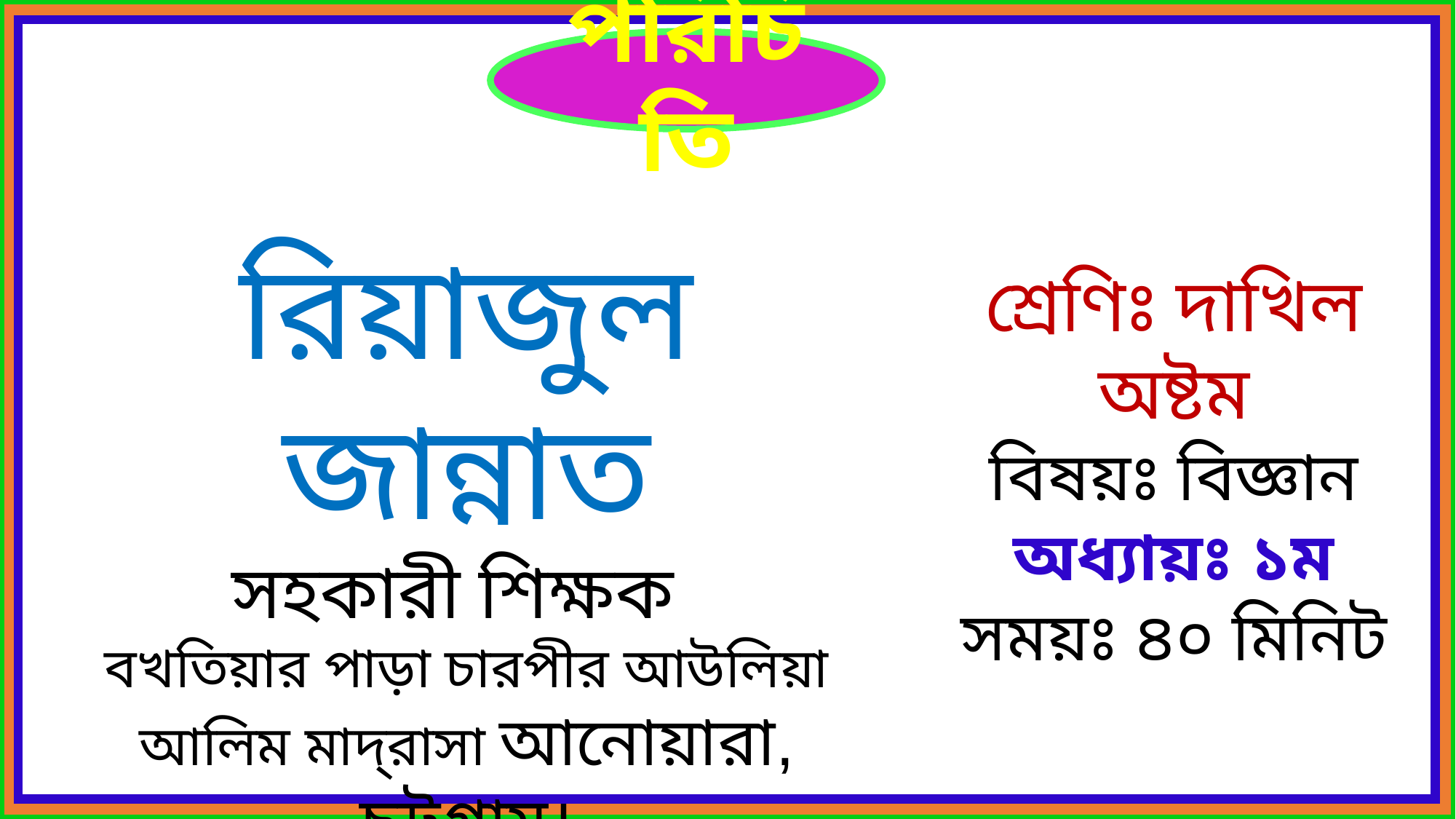

পরিচিতি
রিয়াজুল জান্নাত
সহকারী শিক্ষক
বখতিয়ার পাড়া চারপীর আউলিয়া আলিম মাদ্‌রাসা আনোয়ারা, চট্টগ্রাম।
শ্রেণিঃ দাখিল অষ্টম
বিষয়ঃ বিজ্ঞান
অধ্যায়ঃ ১ম
সময়ঃ ৪০ মিনিট